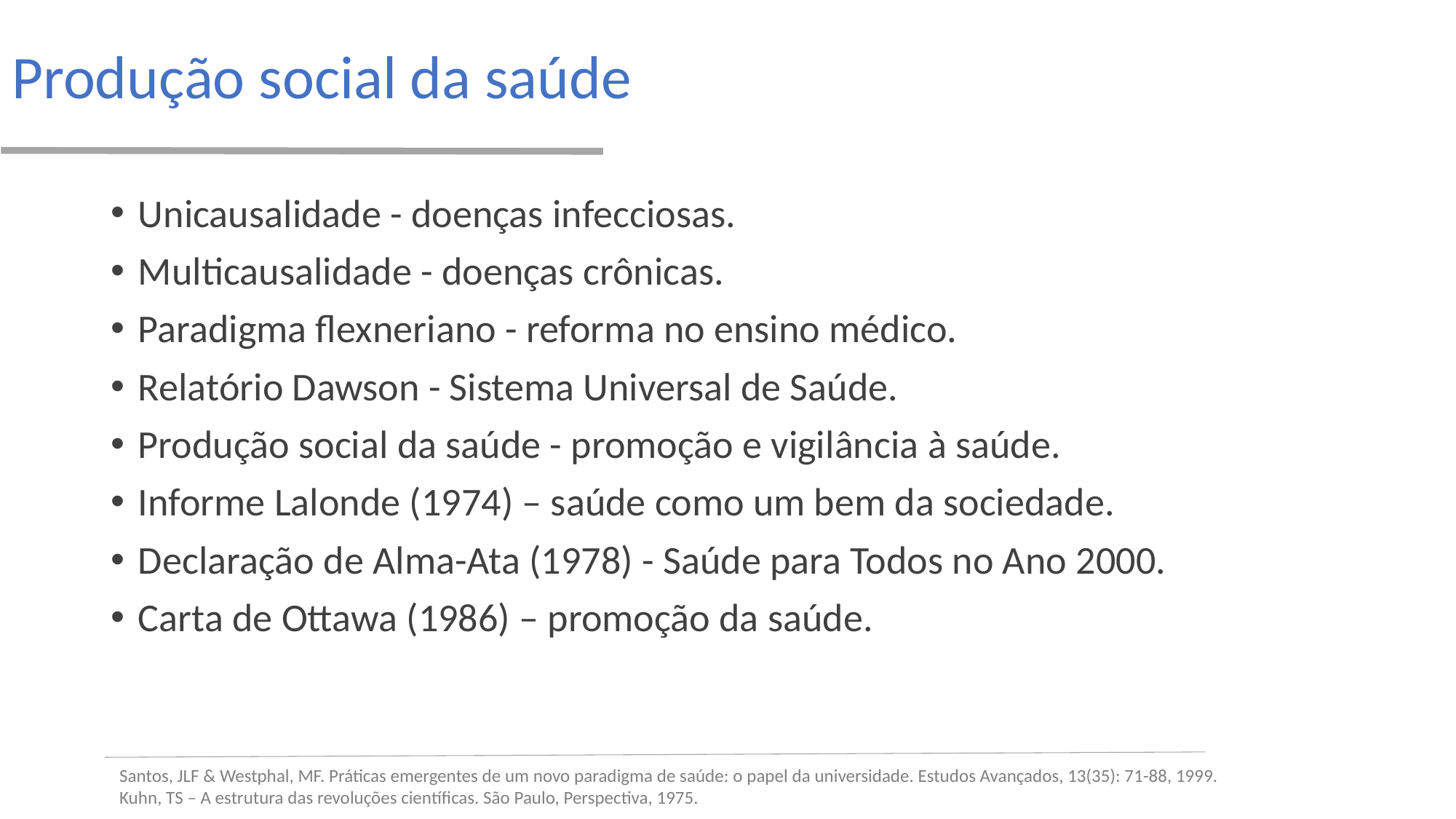

# Produção social da saúde
Unicausalidade - doenças infecciosas.
Multicausalidade - doenças crônicas.
Paradigma flexneriano - reforma no ensino médico.
Relatório Dawson - Sistema Universal de Saúde.
Produção social da saúde - promoção e vigilância à saúde.
Informe Lalonde (1974) – saúde como um bem da sociedade.
Declaração de Alma-Ata (1978) - Saúde para Todos no Ano 2000.
Carta de Ottawa (1986) – promoção da saúde.

Santos, JLF & Westphal, MF. Práticas emergentes de um novo paradigma de saúde: o papel da universidade. Estudos Avançados, 13(35): 71-88, 1999.
Kuhn, TS – A estrutura das revoluções científicas. São Paulo, Perspectiva, 1975.